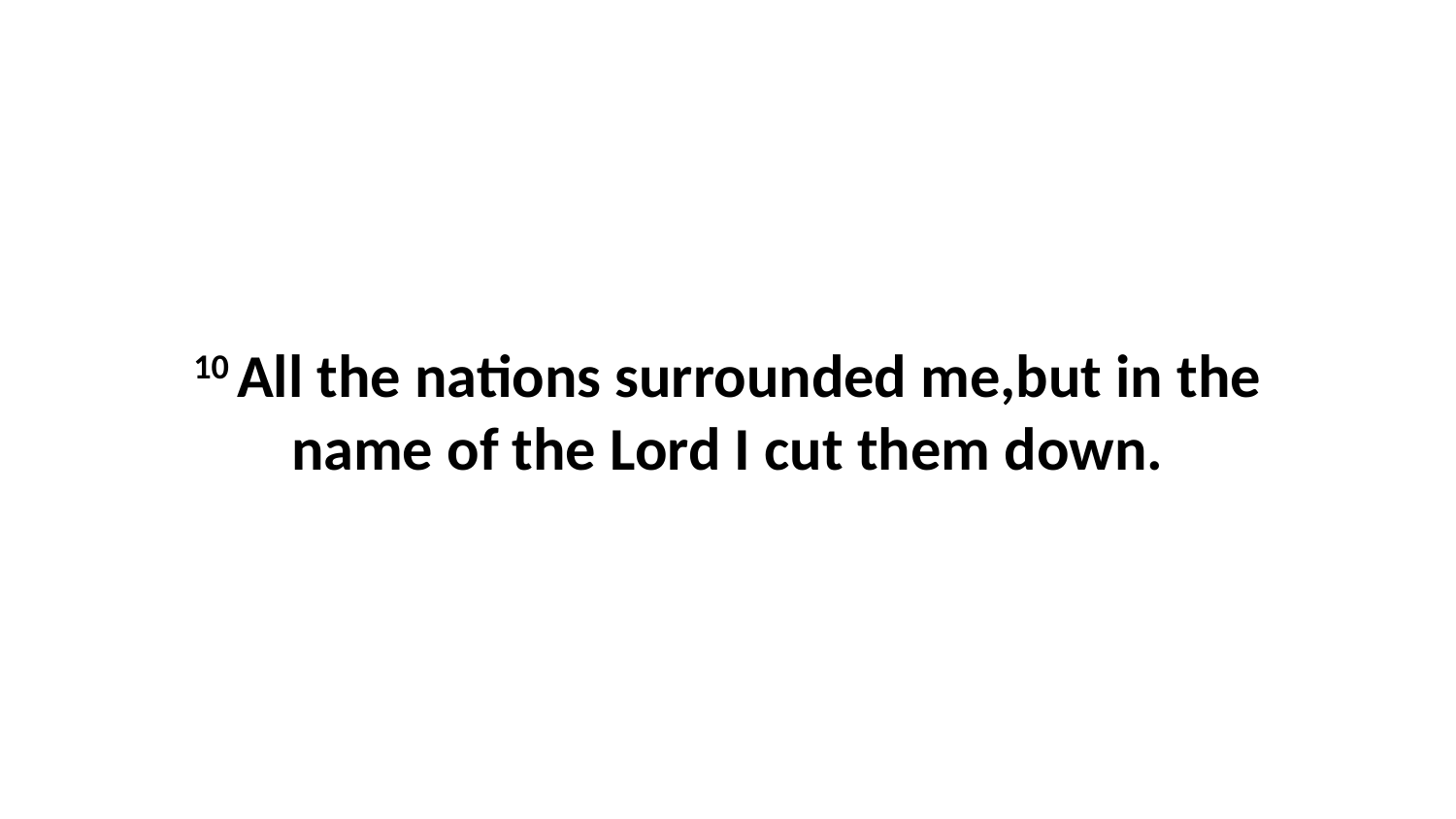

10 All the nations surrounded me,but in the name of the Lord I cut them down.